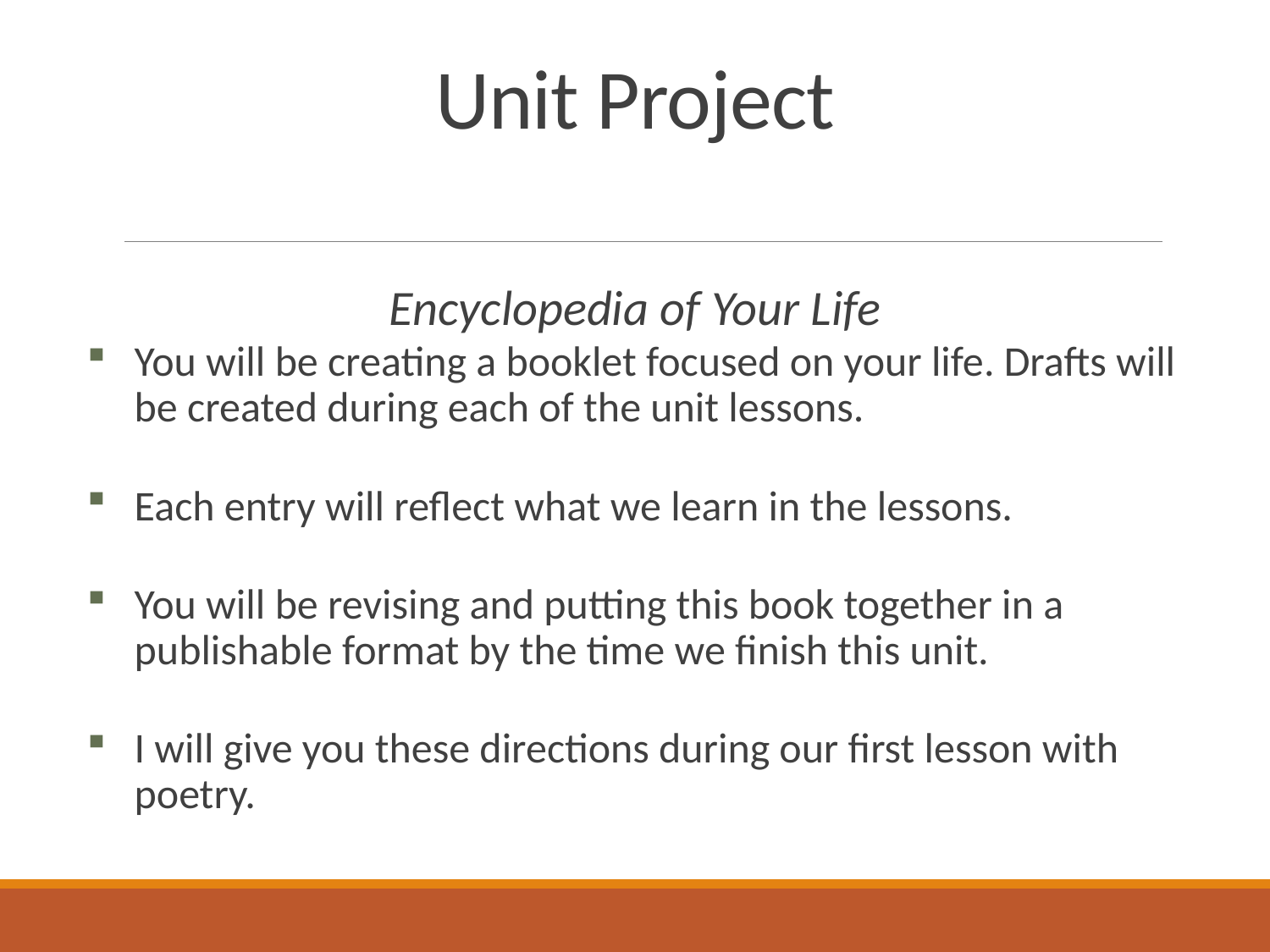

# Unit Project
Encyclopedia of Your Life
You will be creating a booklet focused on your life. Drafts will be created during each of the unit lessons.

Each entry will reflect what we learn in the lessons.

You will be revising and putting this book together in a publishable format by the time we finish this unit.

I will give you these directions during our first lesson with poetry.